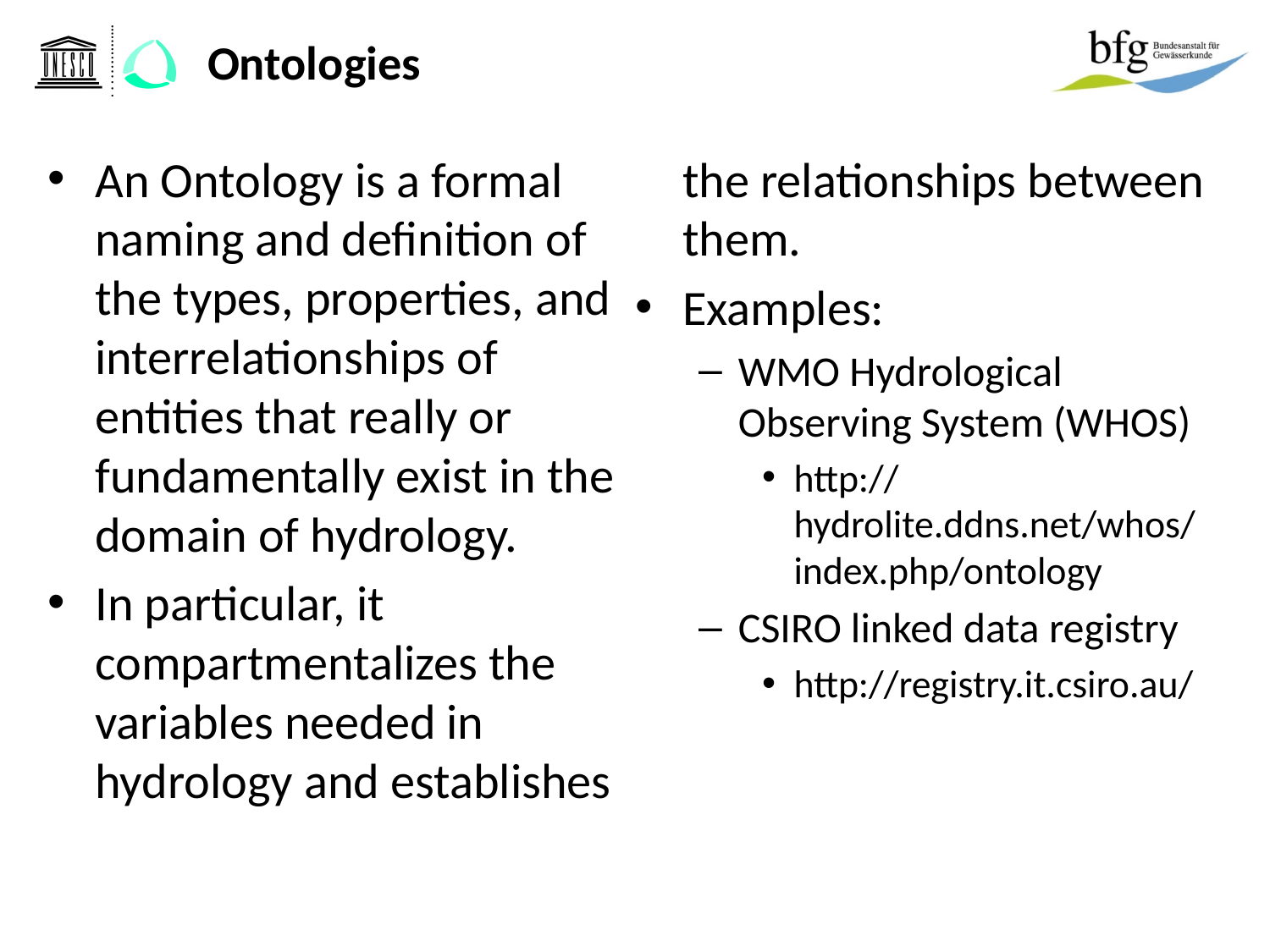

# Ontologies
An Ontology is a formal naming and definition of the types, properties, and interrelationships of entities that really or fundamentally exist in the domain of hydrology.
In particular, it compartmentalizes the variables needed in hydrology and establishes the relationships between them.
Examples:
WMO Hydrological  Observing System (WHOS)
http://hydrolite.ddns.net/whos/index.php/ontology
CSIRO linked data registry
http://registry.it.csiro.au/